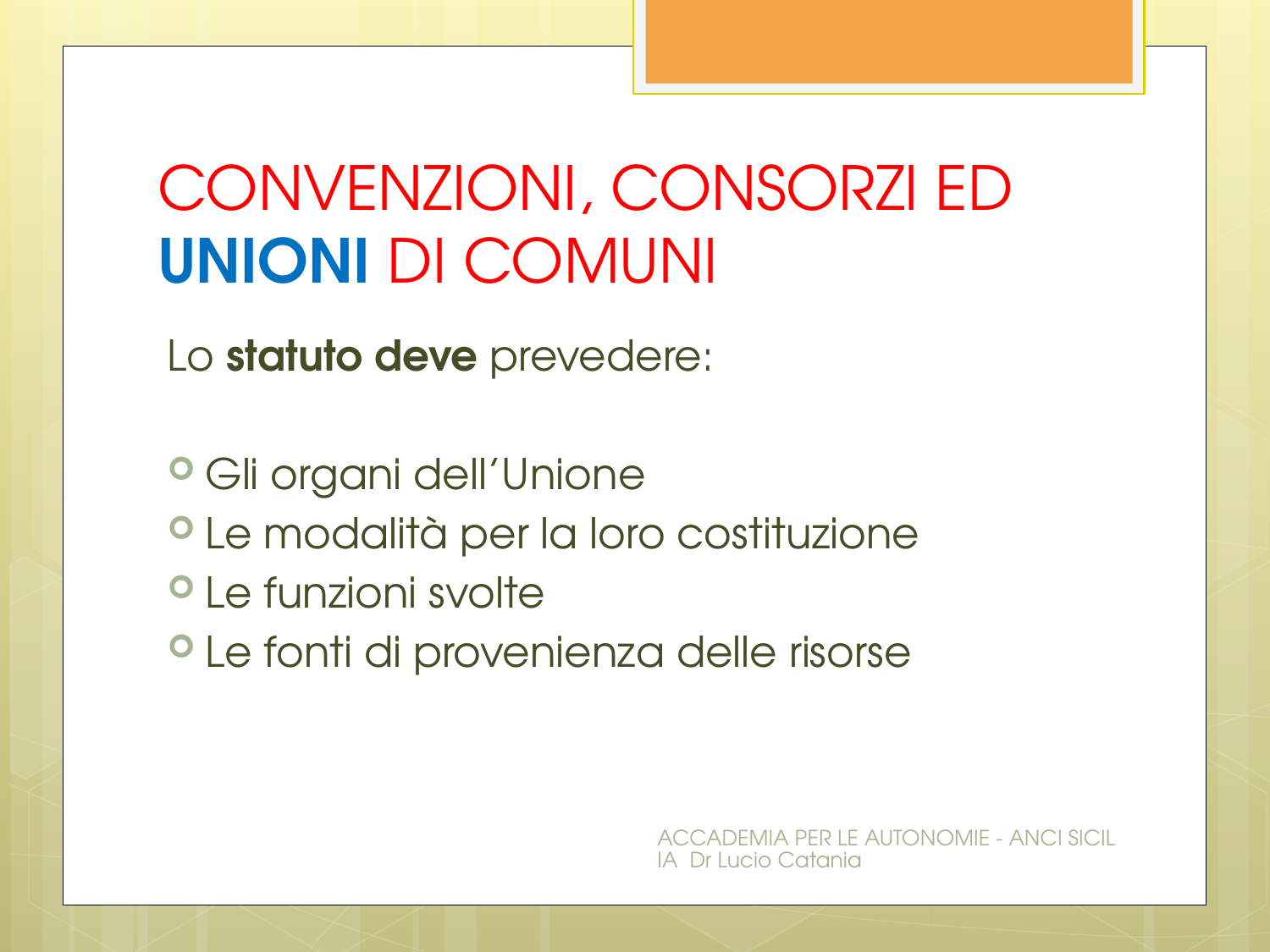

# CONVENZIONI, CONSORZI ED UNIONI DI COMUNI
Lo statuto deve prevedere:

Gli organi dell’Unione
Le modalità per la loro costituzione
Le funzioni svolte
Le fonti di provenienza delle risorse

ACCADEMIA PER LE AUTONOMIE - ANCI SICILIA  Dr Lucio Catania